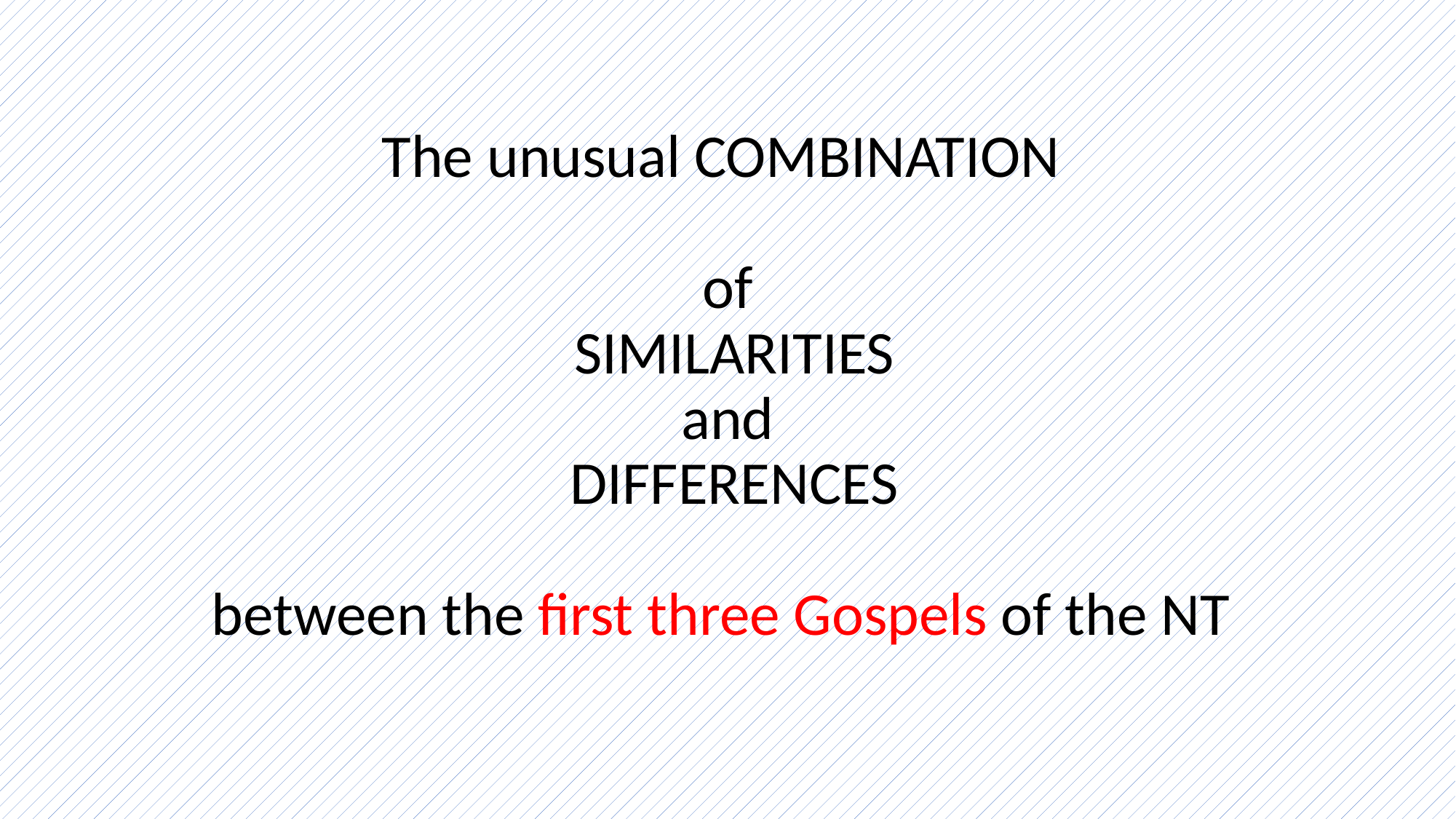

# The unusual COMBINATION of SIMILARITIES and DIFFERENCES between the first three Gospels of the NT